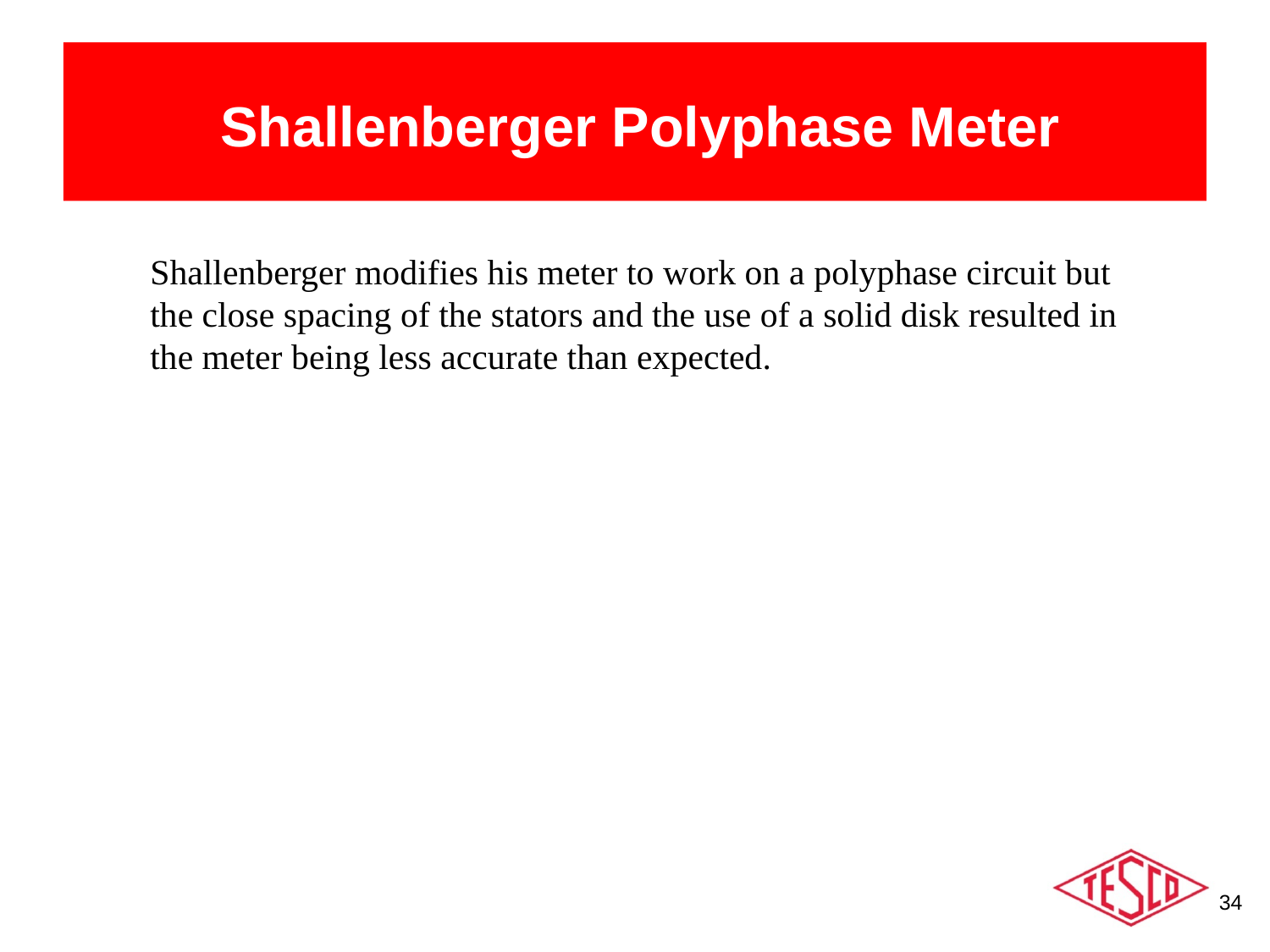

Shallenberger Polyphase Meter
Shallenberger modifies his meter to work on a polyphase circuit but the close spacing of the stators and the use of a solid disk resulted in the meter being less accurate than expected.